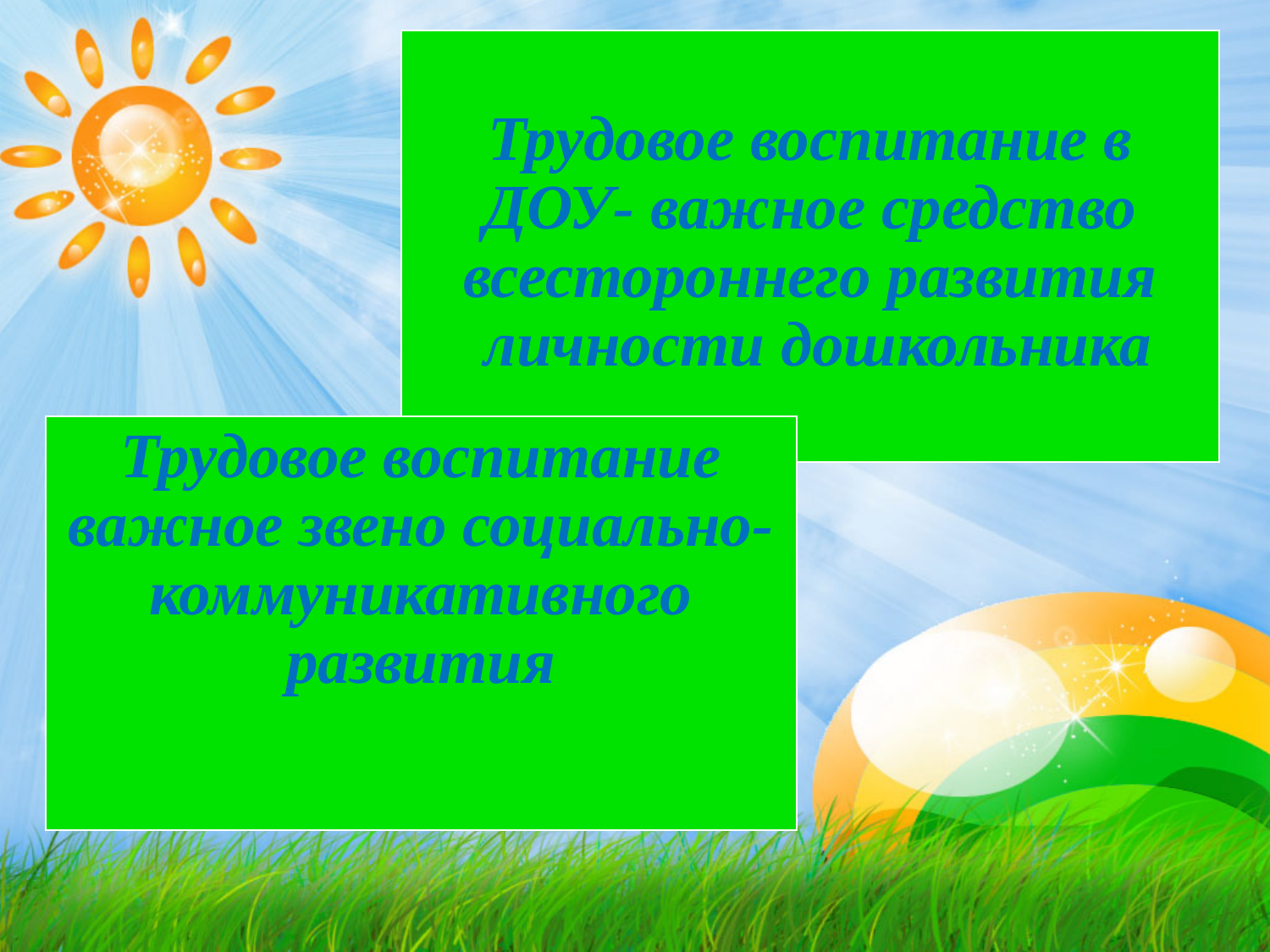

# Трудовое воспитание в ДОУ- важное средство всестороннего развития личности дошкольника
Трудовое воспитание важное звено социально- коммуникативного развития